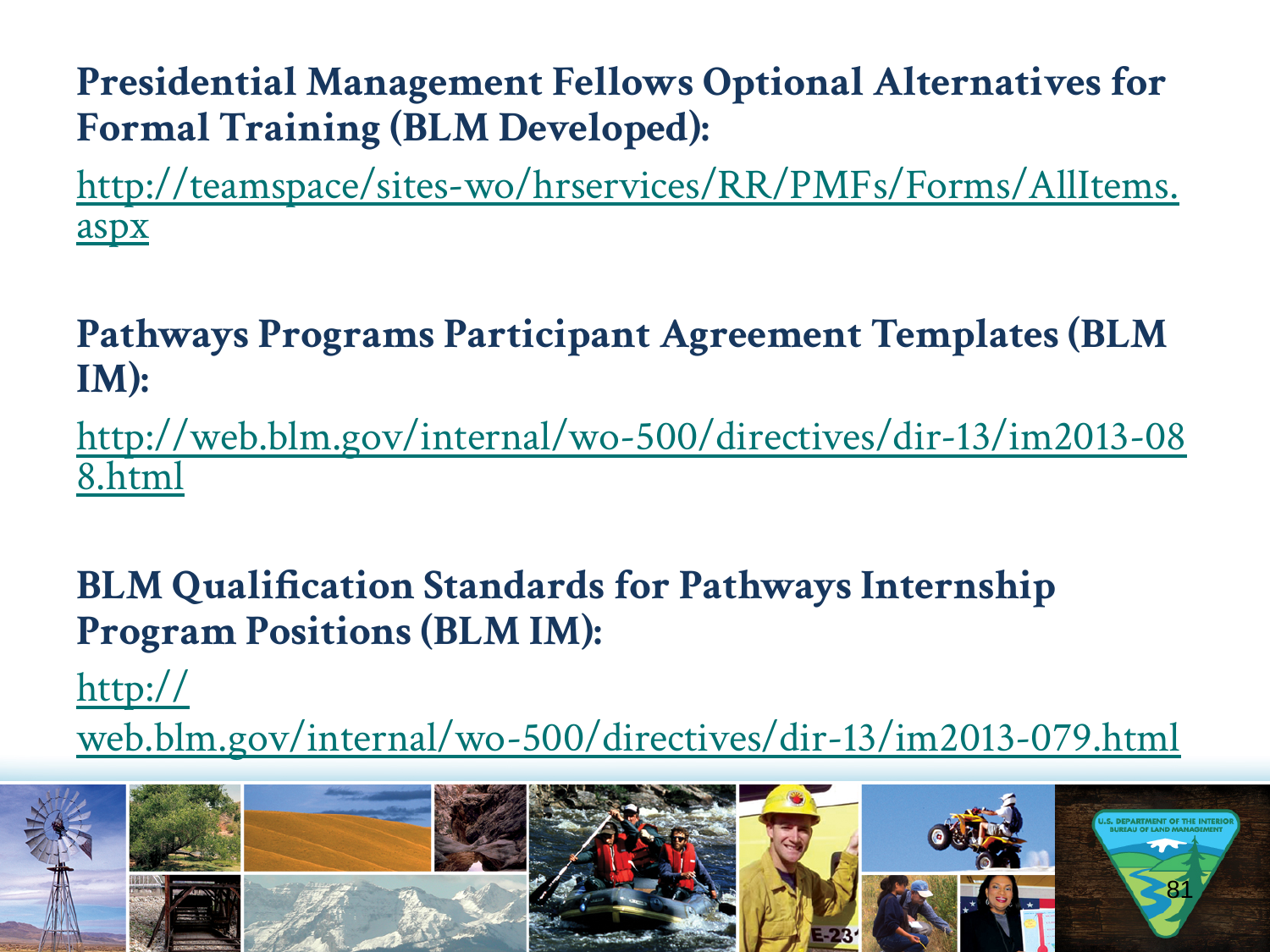

Presidential Management Fellows Optional Alternatives for Formal Training (BLM Developed):
http://teamspace/sites-wo/hrservices/RR/PMFs/Forms/AllItems.aspx

Pathways Programs Participant Agreement Templates (BLM IM):
http://web.blm.gov/internal/wo-500/directives/dir-13/im2013-088.html

BLM Qualification Standards for Pathways Internship Program Positions (BLM IM):
http://web.blm.gov/internal/wo-500/directives/dir-13/im2013-079.html
81